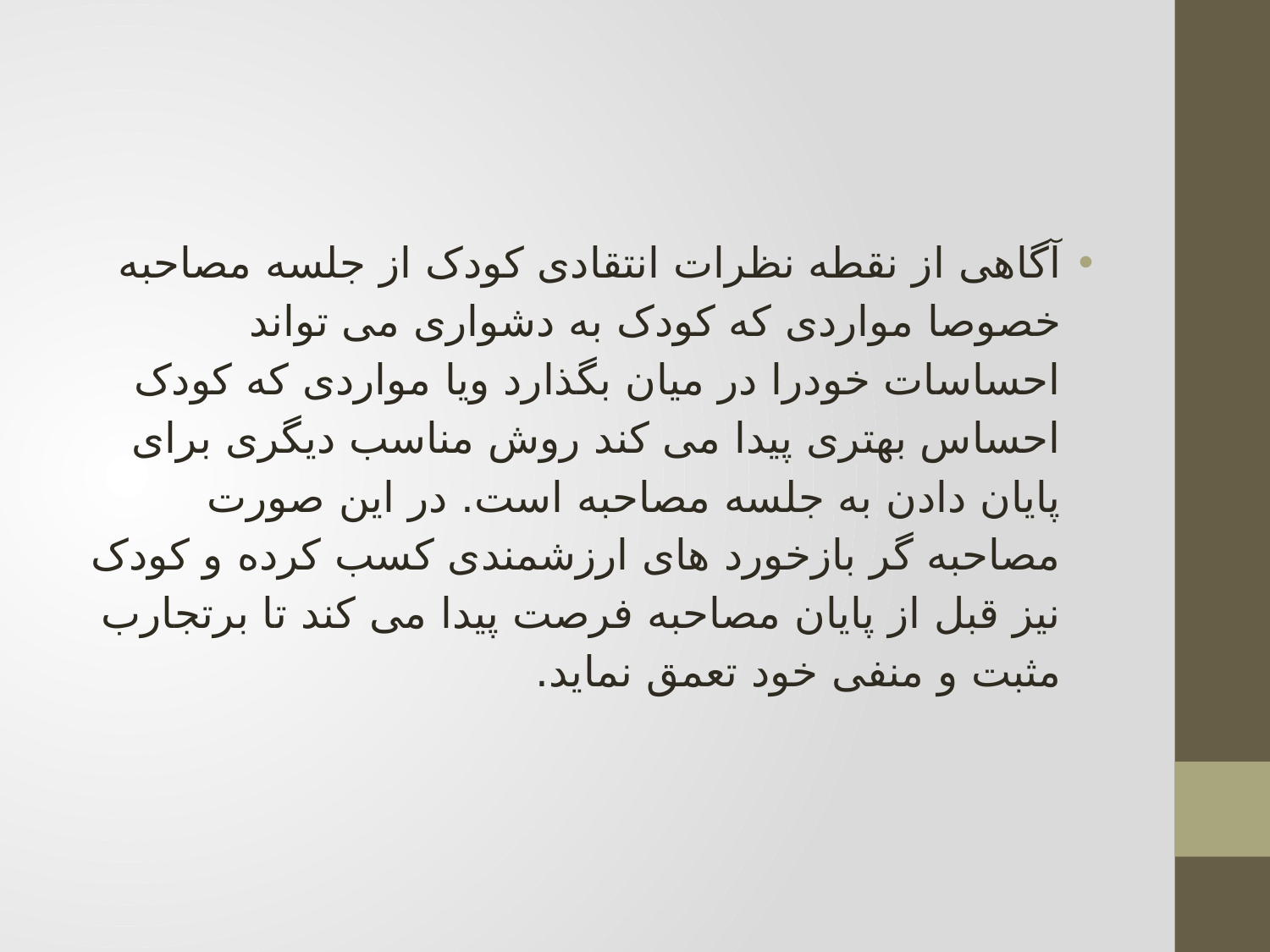

#
آگاهی از نقطه نظرات انتقادی کودک از جلسه مصاحبه خصوصا مواردی که کودک به دشواری می تواند احساسات خودرا در میان بگذارد ویا مواردی که کودک احساس بهتری پیدا می کند روش مناسب دیگری برای پایان دادن به جلسه مصاحبه است. در این صورت  مصاحبه گر بازخورد های ارزشمندی کسب کرده و کودک نیز قبل از پایان مصاحبه فرصت پیدا می کند تا برتجارب مثبت و منفی خود تعمق نماید.